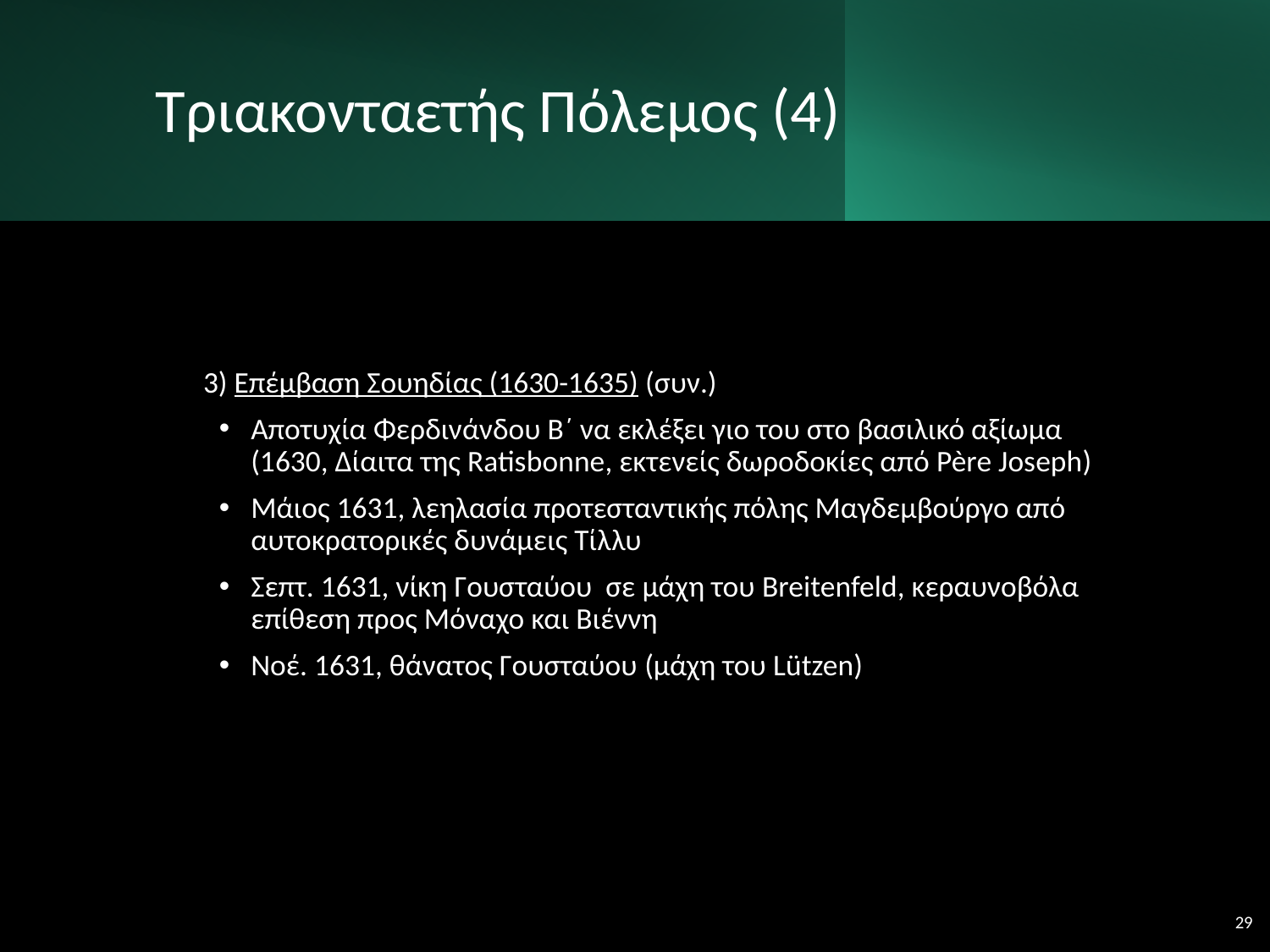

# Τριακονταετής Πόλεμος (4)
3) Επέμβαση Σουηδίας (1630-1635) (συν.)
Αποτυχία Φερδινάνδου Β΄ να εκλέξει γιο του στο βασιλικό αξίωμα (1630, Δίαιτα της Ratisbonne, εκτενείς δωροδοκίες από Père Joseph)
Μάιος 1631, λεηλασία προτεσταντικής πόλης Μαγδεμβούργο από αυτοκρατορικές δυνάμεις Τίλλυ
Σεπτ. 1631, νίκη Γουσταύου  σε μάχη του Breitenfeld, κεραυνοβόλα επίθεση προς Μόναχο και Βιέννη
Νοέ. 1631, θάνατος Γουσταύου (μάχη του Lützen)

29